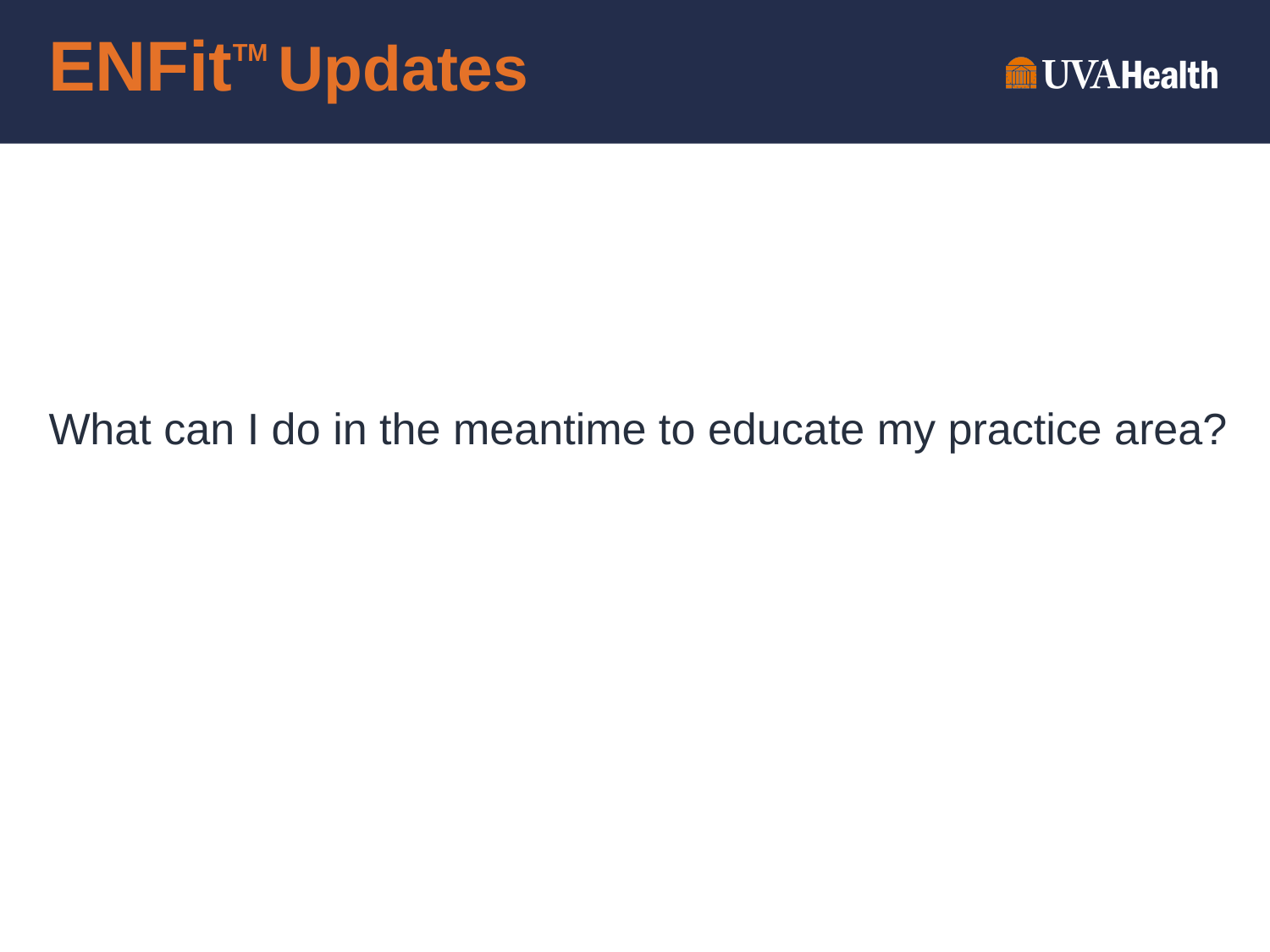

# ENFitTM Updates

What can I do in the meantime to educate my practice area?